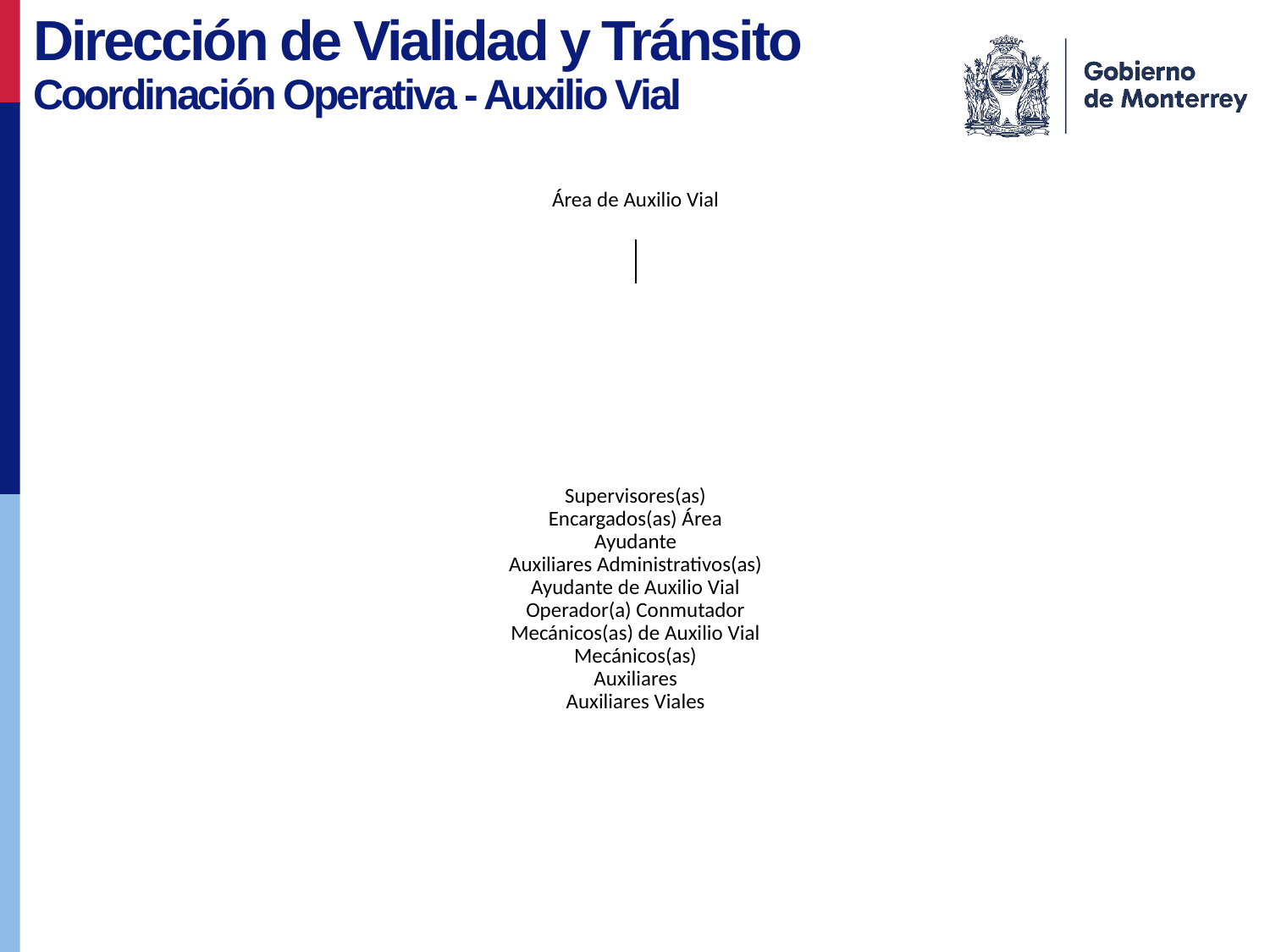

Dirección de Vialidad y Tránsito
Coordinación Operativa - Auxilio Vial
Área de Auxilio Vial
Supervisores(as)
Encargados(as) Área
Ayudante
Auxiliares Administrativos(as)
Ayudante de Auxilio Vial
Operador(a) Conmutador
Mecánicos(as) de Auxilio Vial
Mecánicos(as)
Auxiliares
Auxiliares Viales